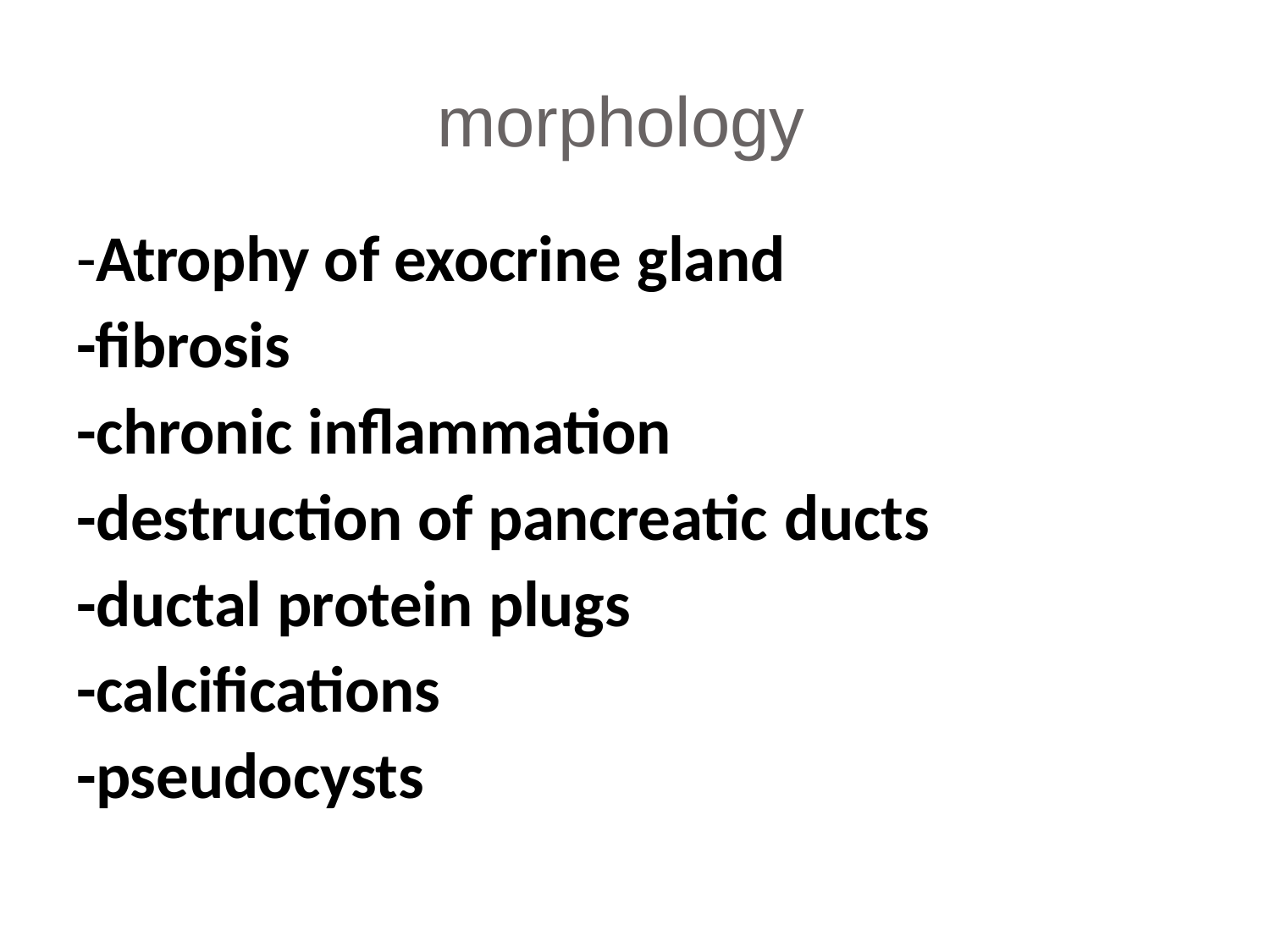

# morphology
-Atrophy of exocrine gland
-fibrosis
-chronic inflammation
-destruction of pancreatic ducts
-ductal protein plugs
-calcifications
-pseudocysts